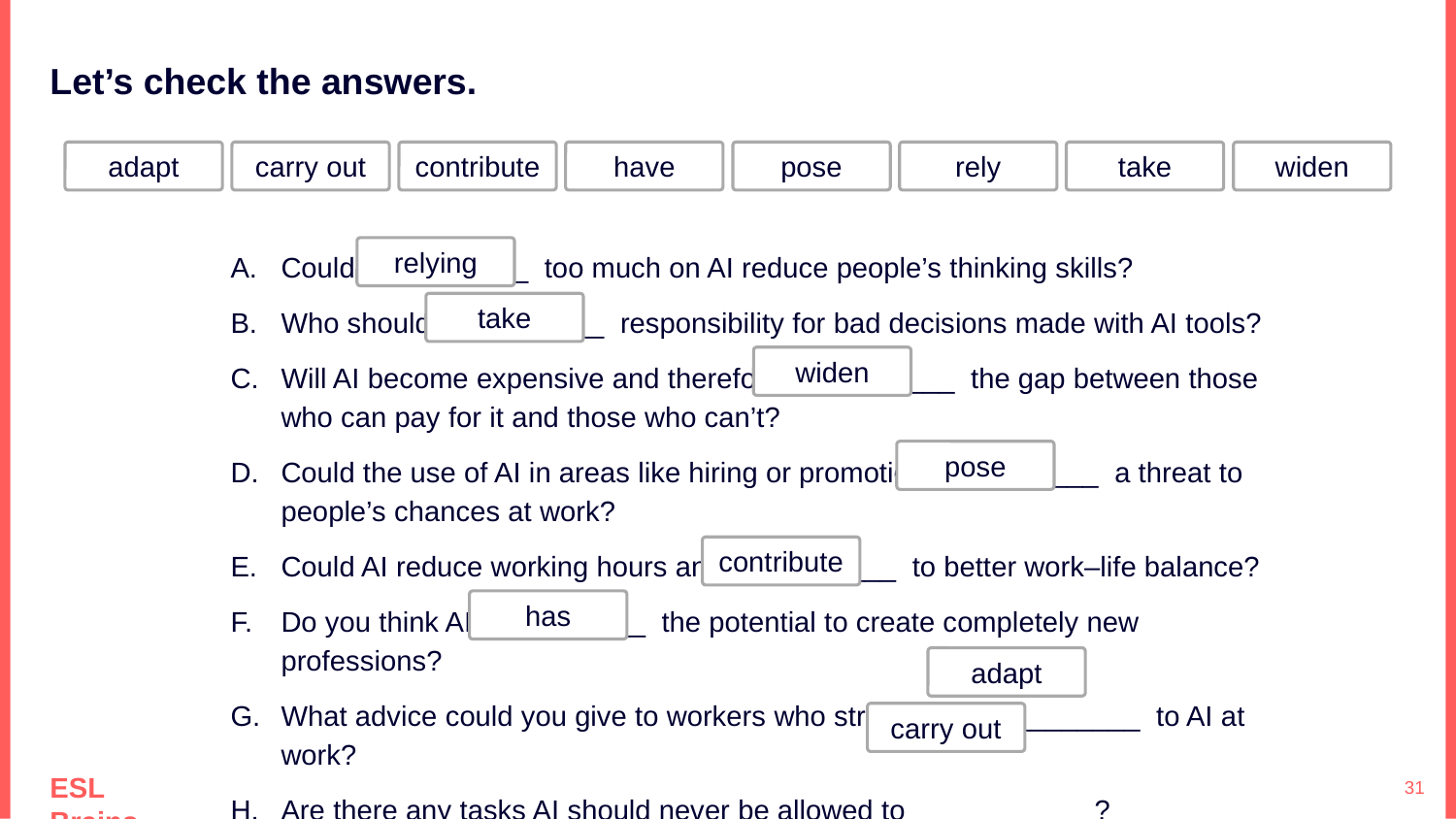

Let’s check the answers.
adapt
rely
widen
carry out
take
have
contribute
pose
Could  __________  too much on AI reduce people’s thinking skills?
Who should  __________  responsibility for bad decisions made with AI tools?
Will AI become expensive and therefore  __________  the gap between those who can pay for it and those who can’t?
Could the use of AI in areas like hiring or promotion  __________  a threat to people’s chances at work?
Could AI reduce working hours and  __________  to better work–life balance?
Do you think AI  __________  the potential to create completely new professions?
What advice could you give to workers who struggle to  __________  to AI at work?
Are there any tasks AI should never be allowed to  __________  ?
relying
take
widen
pose
contribute
has
adapt
carry out
31